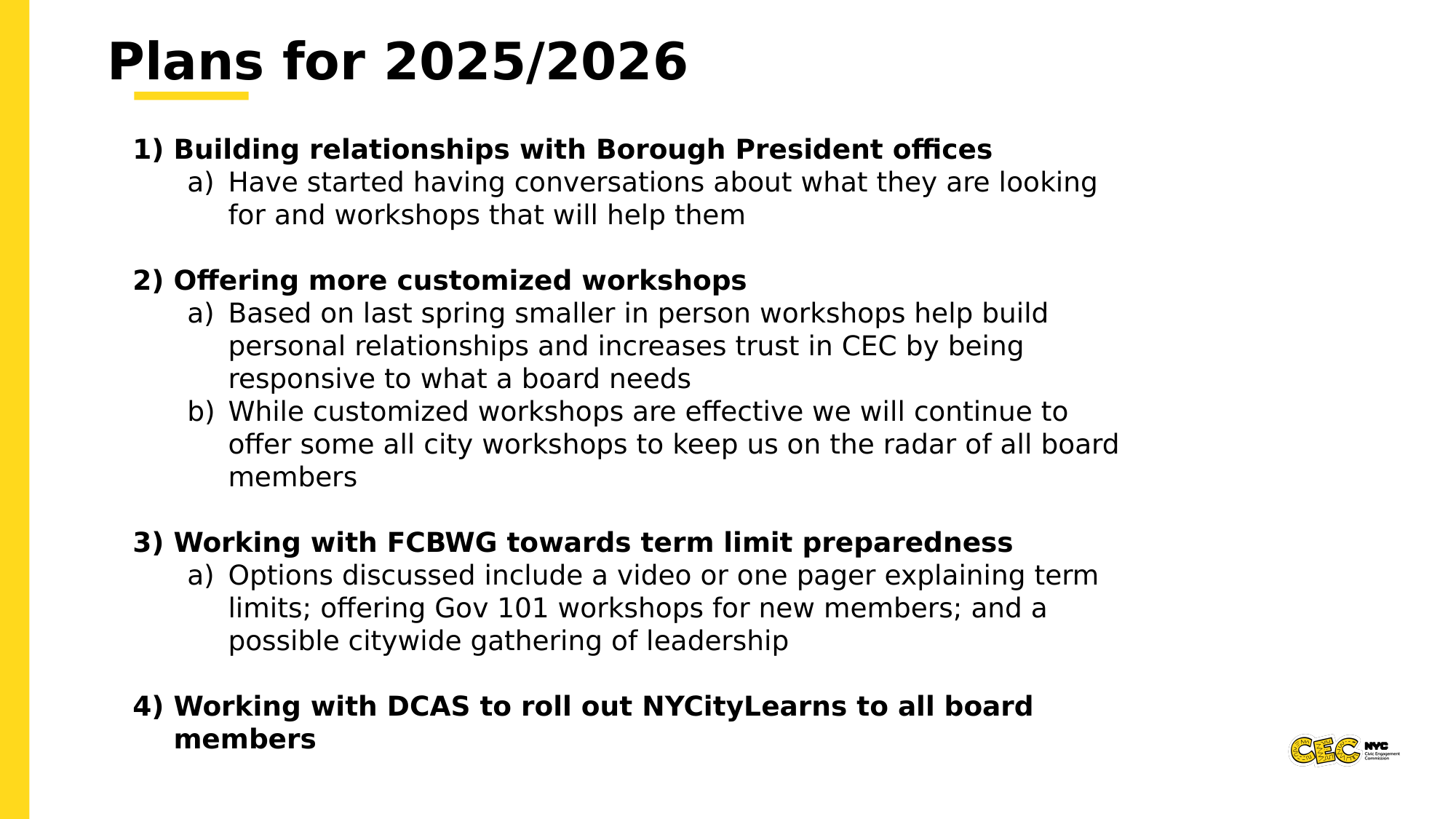

Plans for 2025/2026
Building relationships with Borough President offices
Have started having conversations about what they are looking for and workshops that will help them

Offering more customized workshops
Based on last spring smaller in person workshops help build personal relationships and increases trust in CEC by being responsive to what a board needs
While customized workshops are effective we will continue to offer some all city workshops to keep us on the radar of all board members

Working with FCBWG towards term limit preparedness
Options discussed include a video or one pager explaining term limits; offering Gov 101 workshops for new members; and a possible citywide gathering of leadership

Working with DCAS to roll out NYCityLearns to all board members